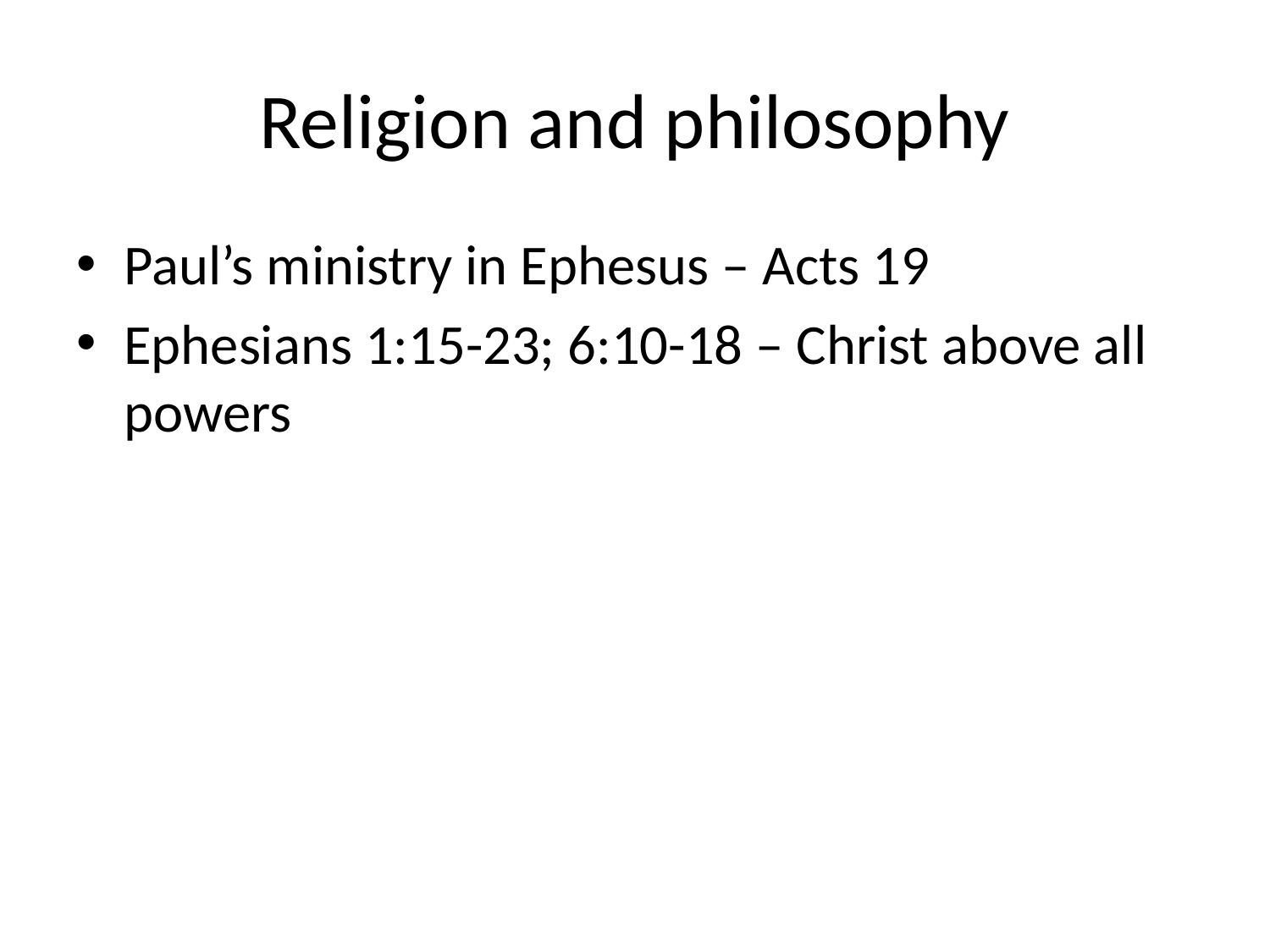

# Religion and philosophy
Paul’s ministry in Ephesus – Acts 19
Ephesians 1:15-23; 6:10-18 – Christ above all powers